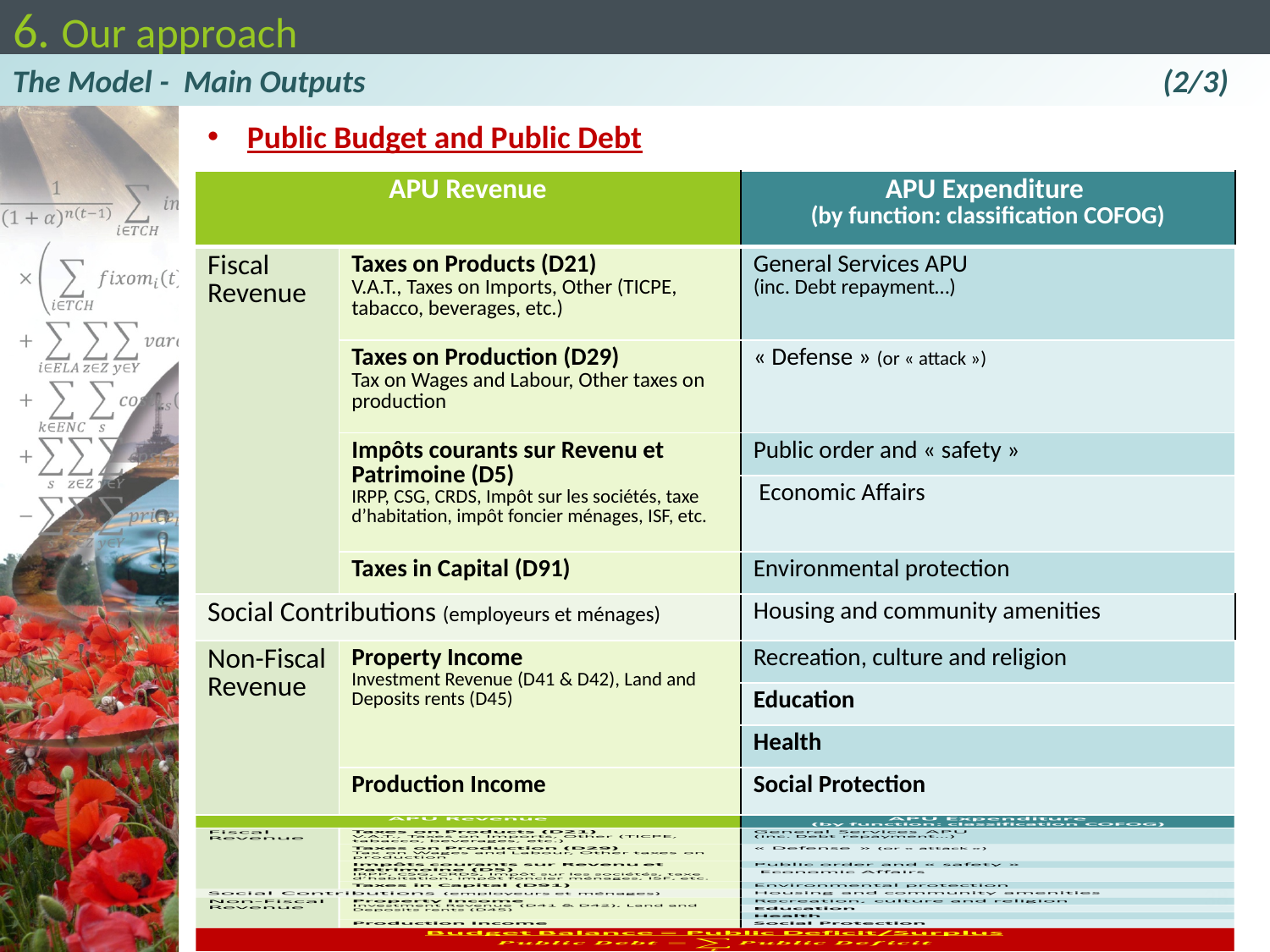

# 6. Our approach

The Model -  Main Outputs 							 (2/3)

Public Budget and Public Debt

| APU Revenue |  | APU Expenditure (by function: classification COFOG) |
| --- | --- | --- |
| Fiscal Revenue | Taxes on Products (D21) V.A.T., Taxes on Imports, Other (TICPE, tabacco, beverages, etc.) | General Services APU (inc. Debt repayment…) |
|  | Taxes on Production (D29) Tax on Wages and Labour, Other taxes on production | « Defense » (or « attack ») |
|  | Impôts courants sur Revenu et Patrimoine (D5) IRPP, CSG, CRDS, Impôt sur les sociétés, taxe d’habitation, impôt foncier ménages, ISF, etc. | Public order and « safety » |
|  |  | Economic Affairs |
|  | Taxes in Capital (D91) | Environmental protection |
| Social Contributions (employeurs et ménages) |  | Housing and community amenities |
| Non-Fiscal Revenue | Property Income Investment Revenue (D41 & D42), Land and Deposits rents (D45) | Recreation, culture and religion |
|  |  | Education |
|  |  | Health |
|  | Production Income | Social Protection |
|  |  |  |
38